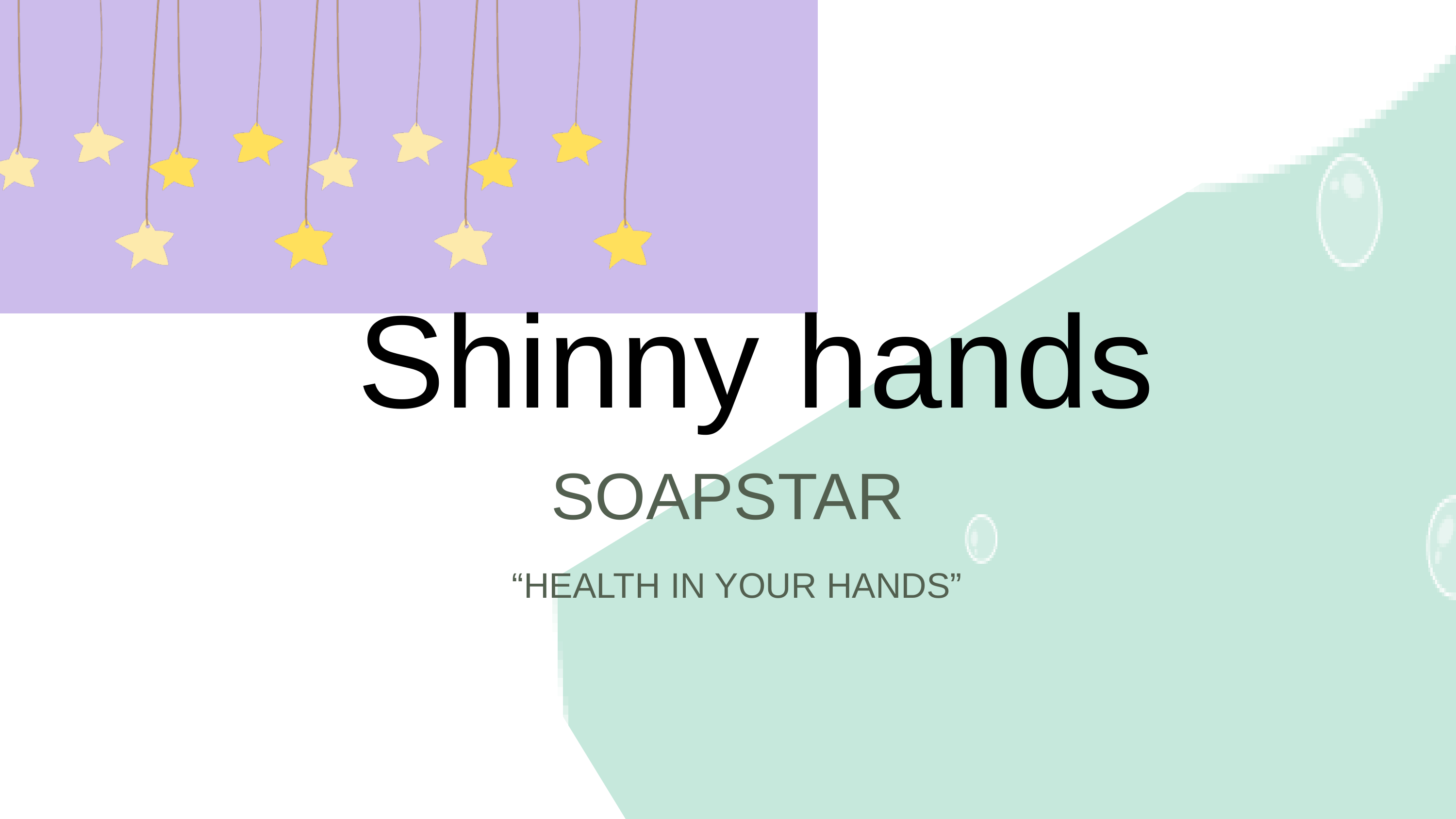

Shinny hands
SOAPSTAR

“HEALTH IN YOUR HANDS”